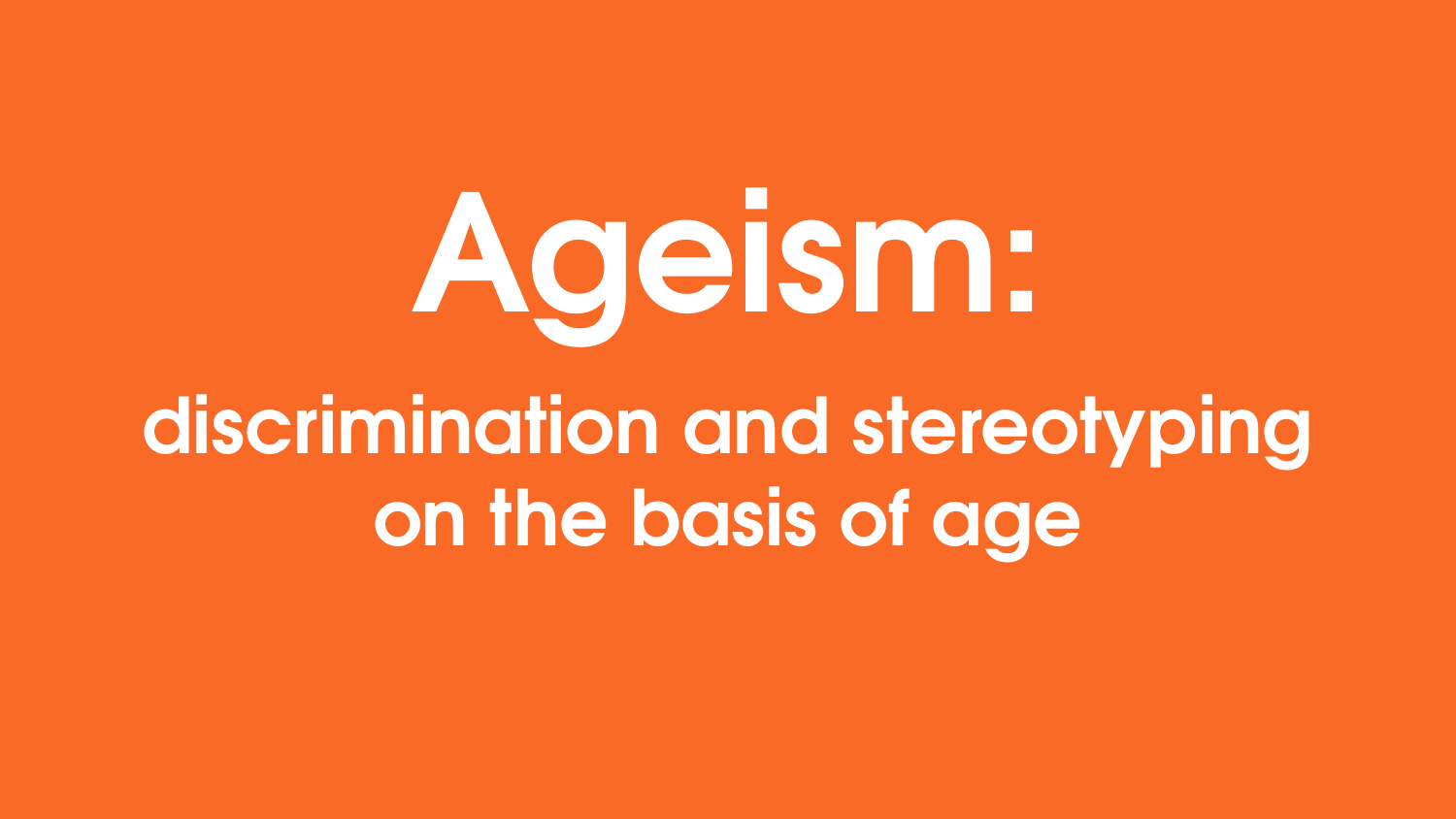

Ageism:
discrimination and stereotyping
on the basis of age